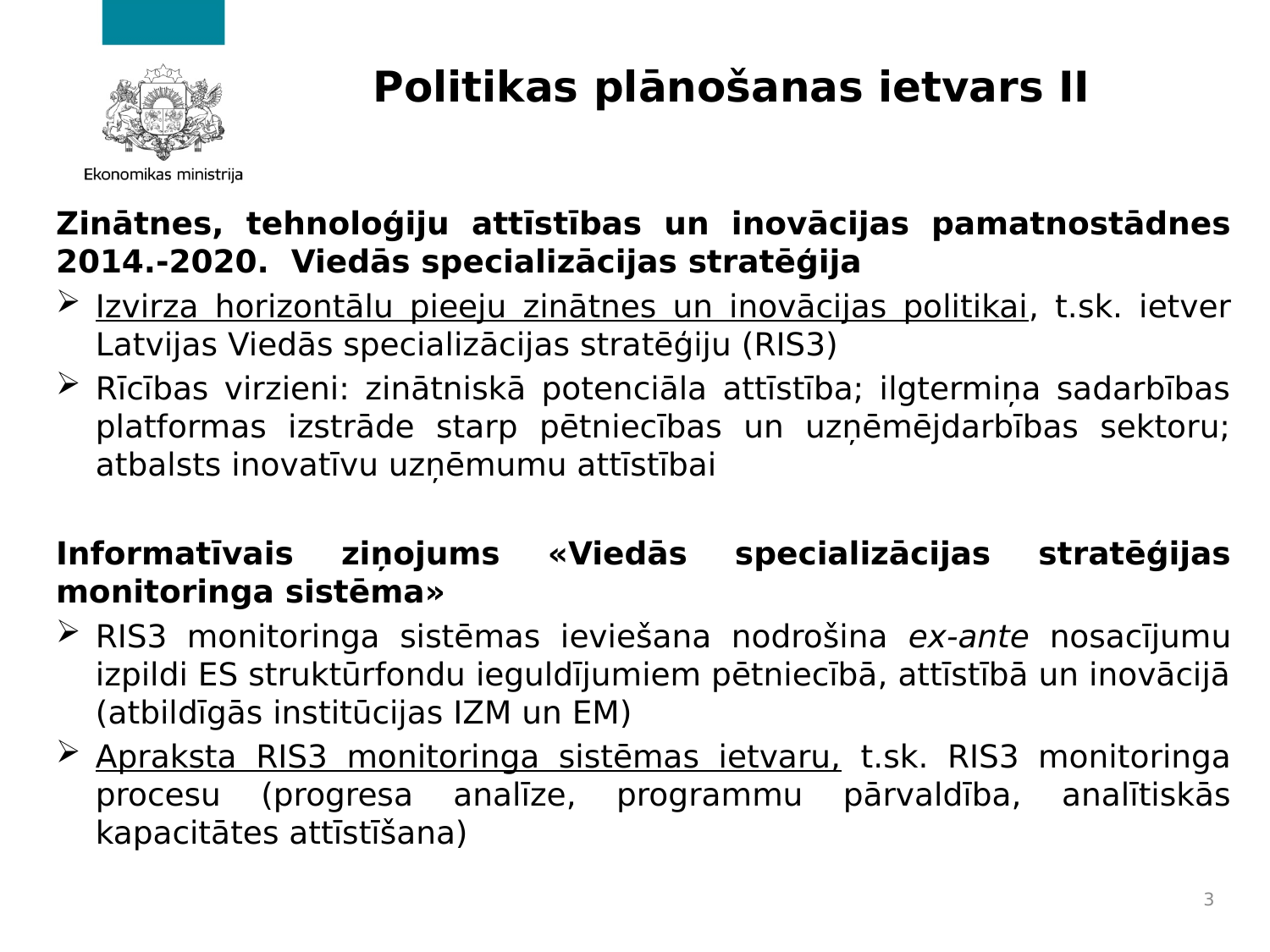

# Politikas plānošanas ietvars II
Zinātnes, tehnoloģiju attīstības un inovācijas pamatnostādnes 2014.-2020.  Viedās specializācijas stratēģija
Izvirza horizontālu pieeju zinātnes un inovācijas politikai, t.sk. ietver Latvijas Viedās specializācijas stratēģiju (RIS3)
Rīcības virzieni: zinātniskā potenciāla attīstība; ilgtermiņa sadarbības platformas izstrāde starp pētniecības un uzņēmējdarbības sektoru; atbalsts inovatīvu uzņēmumu attīstībai

Informatīvais ziņojums «Viedās specializācijas stratēģijas monitoringa sistēma»
RIS3 monitoringa sistēmas ieviešana nodrošina ex-ante nosacījumu izpildi ES struktūrfondu ieguldījumiem pētniecībā, attīstībā un inovācijā (atbildīgās institūcijas IZM un EM)
Apraksta RIS3 monitoringa sistēmas ietvaru, t.sk. RIS3 monitoringa procesu (progresa analīze, programmu pārvaldība, analītiskās kapacitātes attīstīšana)

3